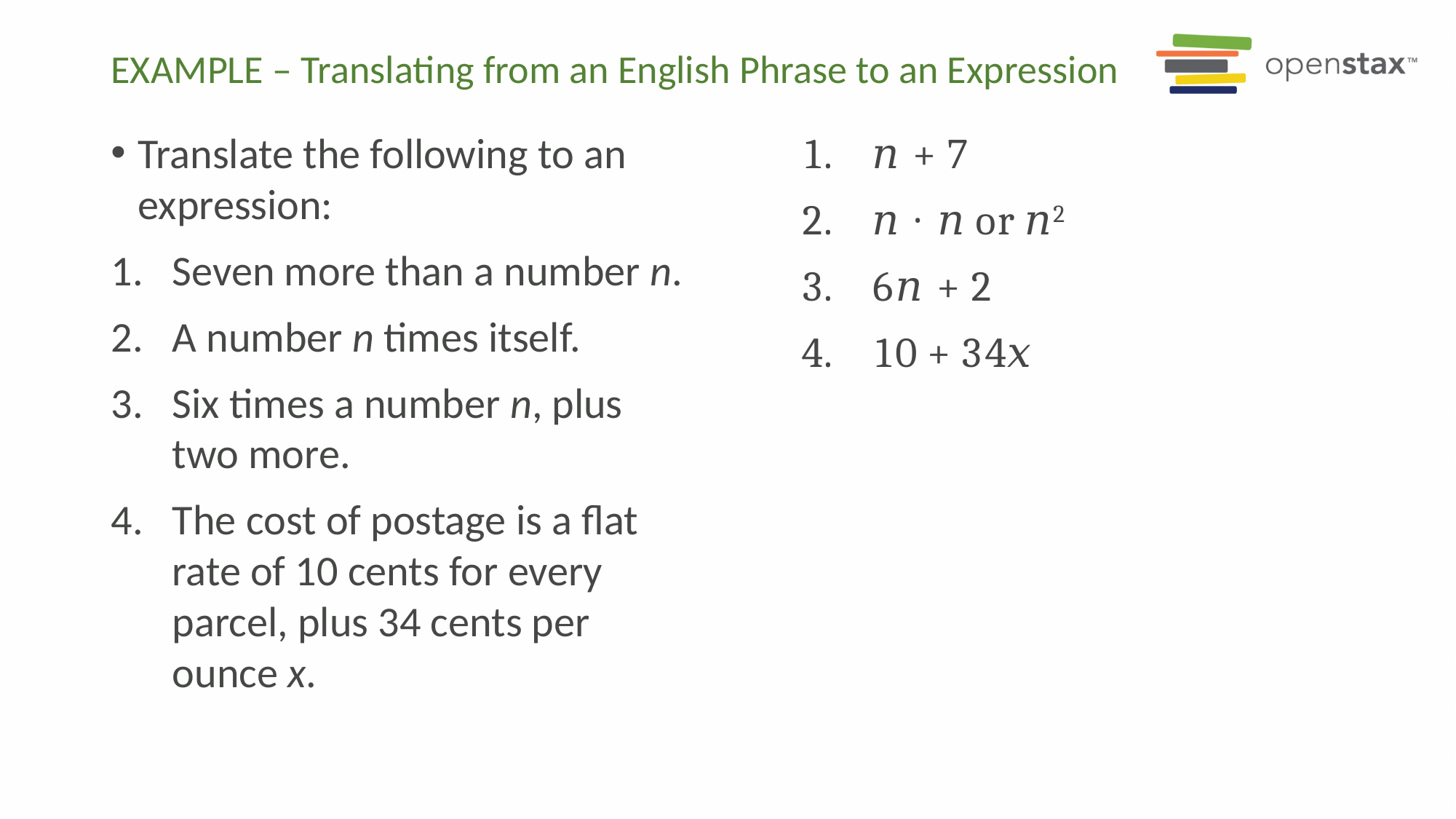

# EXAMPLE – Translating from an English Phrase to an Expression
Translate the following to an expression:
Seven more than a number n.
A number n times itself.
Six times a number n, plus two more.
The cost of postage is a flat rate of 10 cents for every parcel, plus 34 cents per ounce x.
 𝑛 + 7
 𝑛 ∙ 𝑛 or 𝑛2
 6𝑛 + 2
 10 + 34𝑥